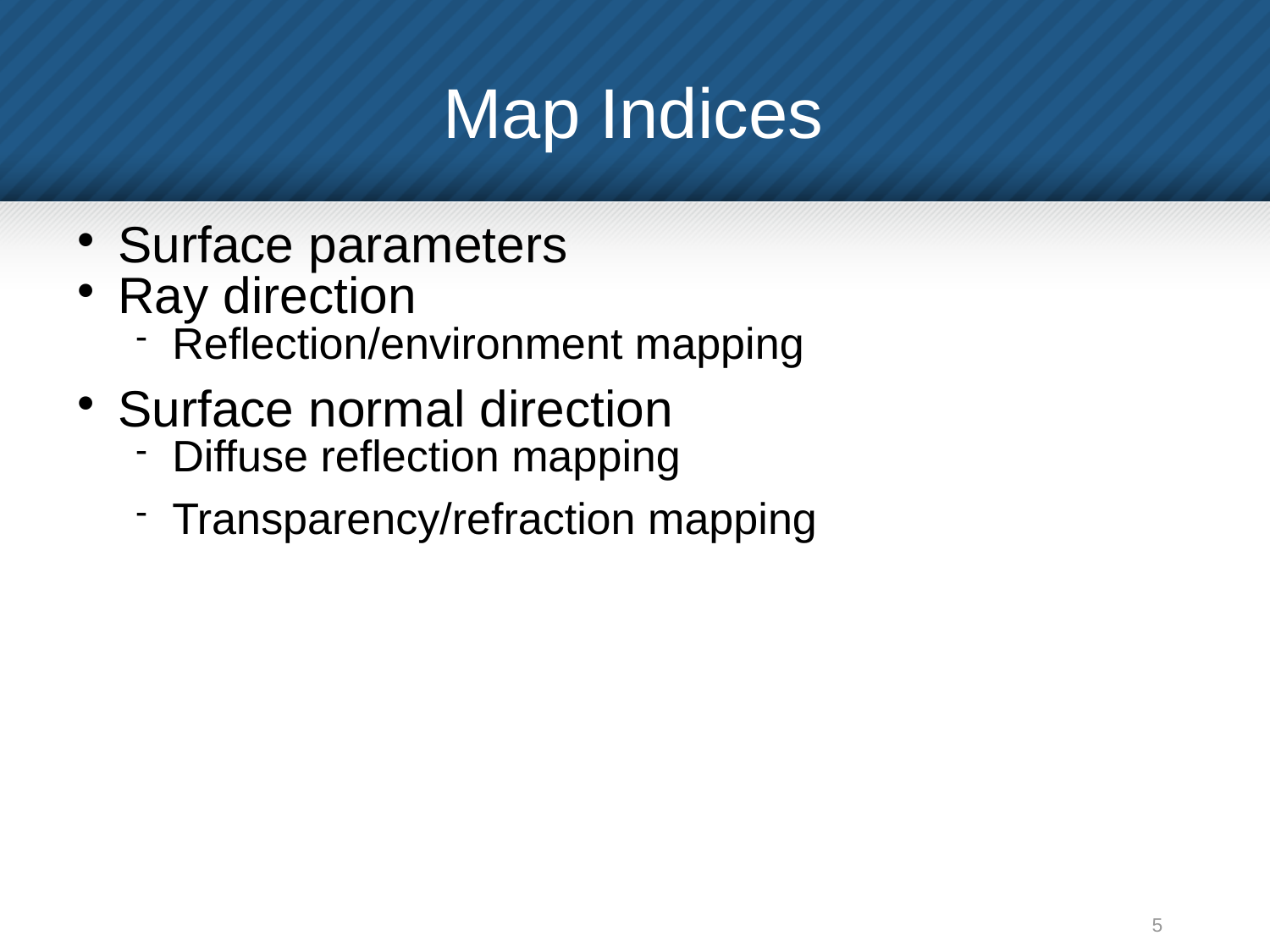

Map Indices
Surface parameters
Ray direction
Reflection/environment mapping
Surface normal direction
Diffuse reflection mapping
Transparency/refraction mapping
5